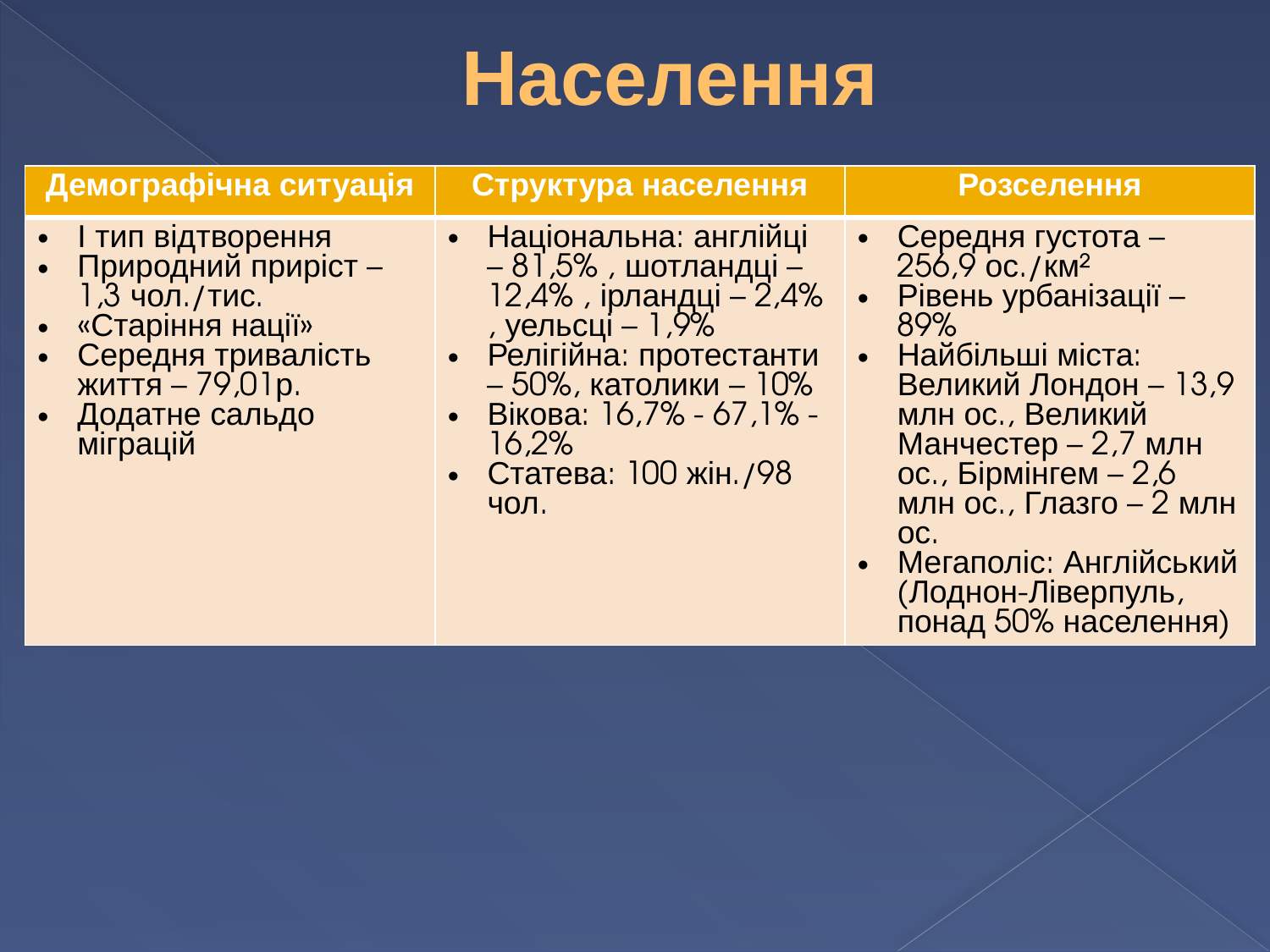

# Населення
| Демографічна ситуація | Структура населення | Розселення |
| --- | --- | --- |
| І тип відтворення Природний приріст – 1,3 чол./тис. «Старіння нації» Середня тривалість життя – 79,01р. Додатне сальдо міграцій | Національна: англійці – 81,5% , шотландці – 12,4% , ірландці – 2,4% , уельсці – 1,9% Релігійна: протестанти – 50%, католики – 10% Вікова: 16,7% - 67,1% - 16,2% Статева: 100 жін./98 чол. | Середня густота – 256,9 ос./км² Рівень урбанізації – 89% Найбільші міста: Великий Лондон – 13,9 млн ос., Великий Манчестер – 2,7 млн ос., Бірмінгем – 2,6 млн ос., Глазго – 2 млн ос. Мегаполіс: Англійський (Лоднон-Ліверпуль, понад 50% населення) |